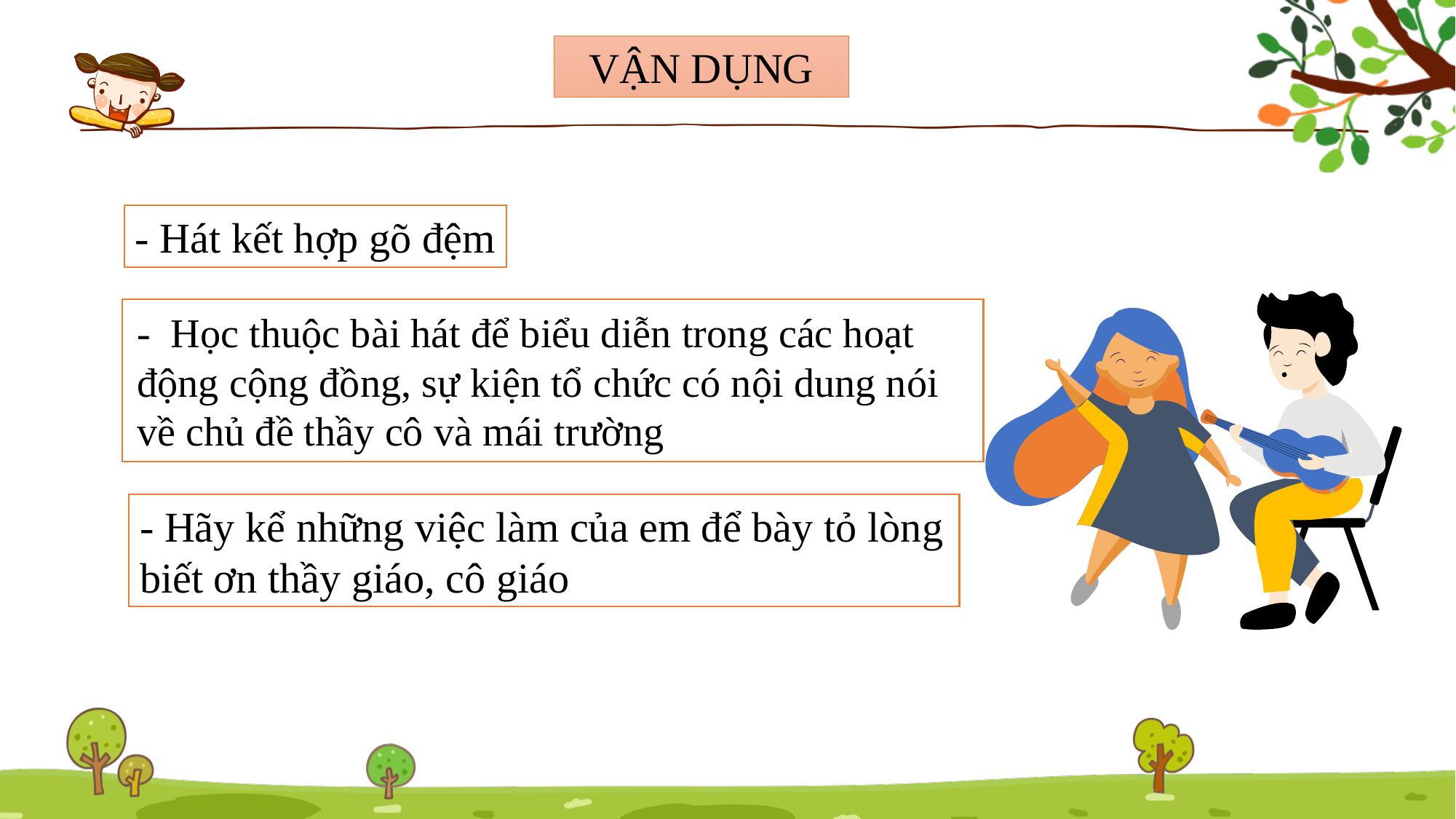

VẬN DỤNG
- Hát kết hợp gõ đệm

-  Học thuộc bài hát để biểu diễn trong các hoạt động cộng đồng, sự kiện tổ chức có nội dung nói về chủ đề thầy cô và mái trường

- Hãy kể những việc làm của em để bày tỏ lòng biết ơn thầy giáo, cô giáo